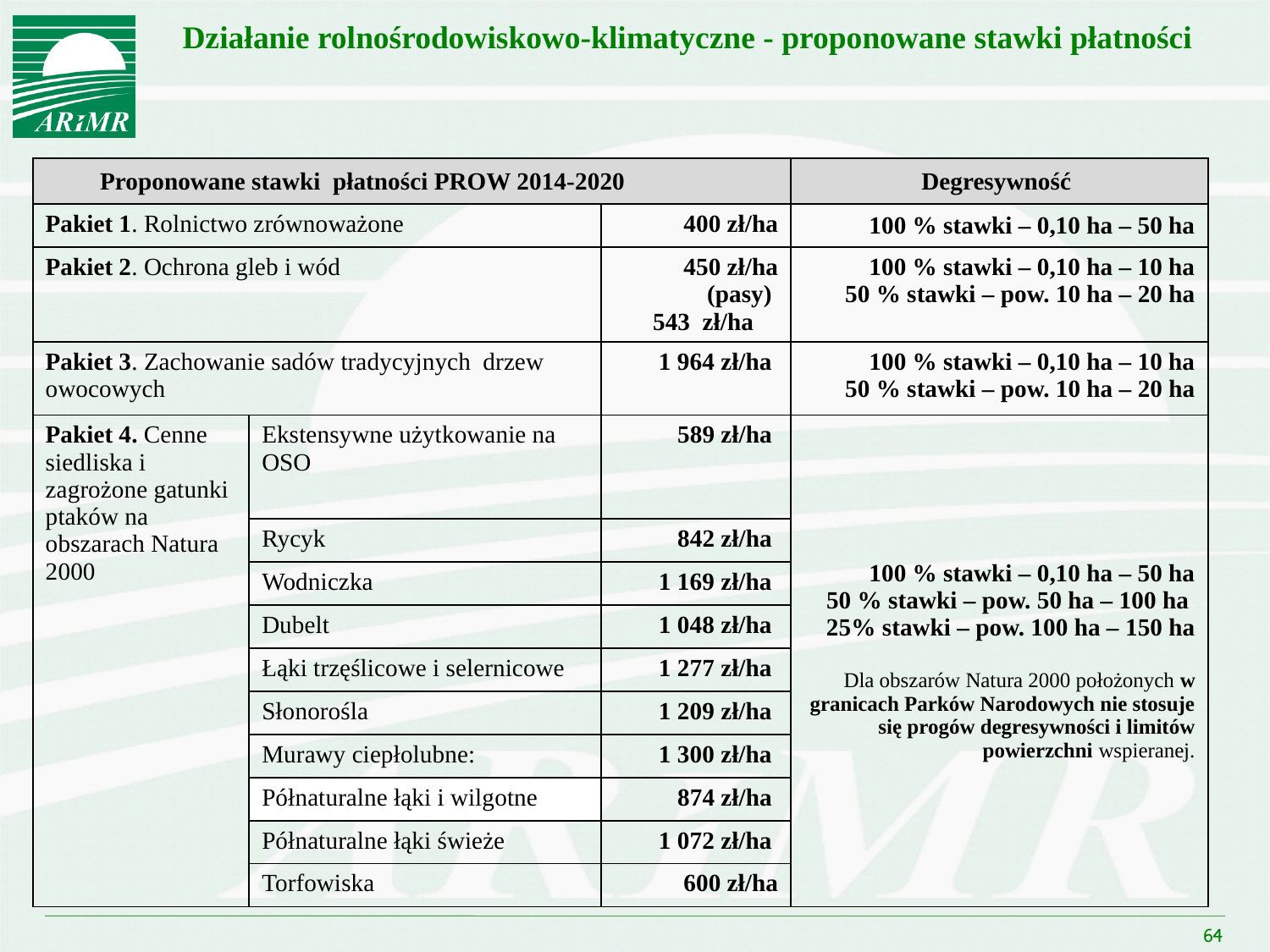

Działanie rolnośrodowiskowo-klimatyczne - proponowane stawki płatności

| Proponowane stawki płatności PROW 2014-2020 |  |  | Degresywność |
| --- | --- | --- | --- |
| Pakiet 1. Rolnictwo zrównoważone |  | 400 zł/ha | 100 % stawki – 0,10 ha – 50 ha |
| Pakiet 2. Ochrona gleb i wód |  | 450 zł/ha (pasy) 543 zł/ha | 100 % stawki – 0,10 ha – 10 ha 50 % stawki – pow. 10 ha – 20 ha |
| Pakiet 3. Zachowanie sadów tradycyjnych drzew owocowych |  | 1 964 zł/ha | 100 % stawki – 0,10 ha – 10 ha 50 % stawki – pow. 10 ha – 20 ha |
| Pakiet 4. Cenne siedliska i zagrożone gatunki ptaków na obszarach Natura 2000 | Ekstensywne użytkowanie na OSO | 589 zł/ha | 100 % stawki – 0,10 ha – 50 ha 50 % stawki – pow. 50 ha – 100 ha 25% stawki – pow. 100 ha – 150 ha Dla obszarów Natura 2000 położonych w granicach Parków Narodowych nie stosuje się progów degresywności i limitów powierzchni wspieranej. |
|  | Rycyk | 842 zł/ha |  |
|  | Wodniczka | 1 169 zł/ha |  |
|  | Dubelt | 1 048 zł/ha |  |
|  | Łąki trzęślicowe i selernicowe | 1 277 zł/ha |  |
|  | Słonorośla | 1 209 zł/ha |  |
|  | Murawy ciepłolubne: | 1 300 zł/ha |  |
|  | Półnaturalne łąki i wilgotne | 874 zł/ha |  |
|  | Półnaturalne łąki świeże | 1 072 zł/ha |  |
|  | Torfowiska | 600 zł/ha |  |

64